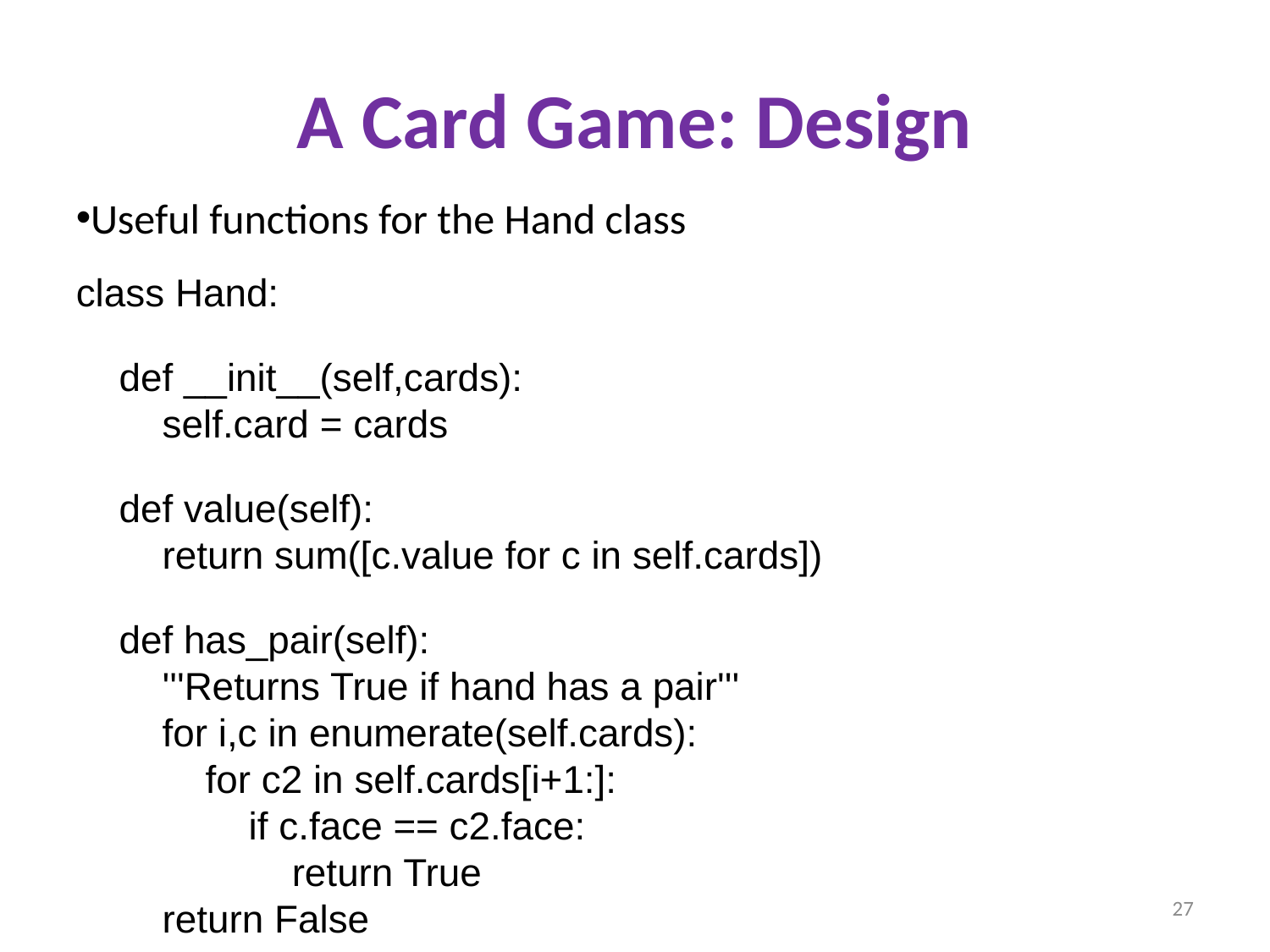

A Card Game: Design
Useful functions for the Hand class
class Hand:

    def __init__(self,cards):
        self.card = cards

    def value(self):
        return sum([c.value for c in self.cards])

    def has_pair(self):
        '''Returns True if hand has a pair'''
        for i,c in enumerate(self.cards):
            for c2 in self.cards[i+1:]:
                if c.face == c2.face:
                    return True
        return False

27